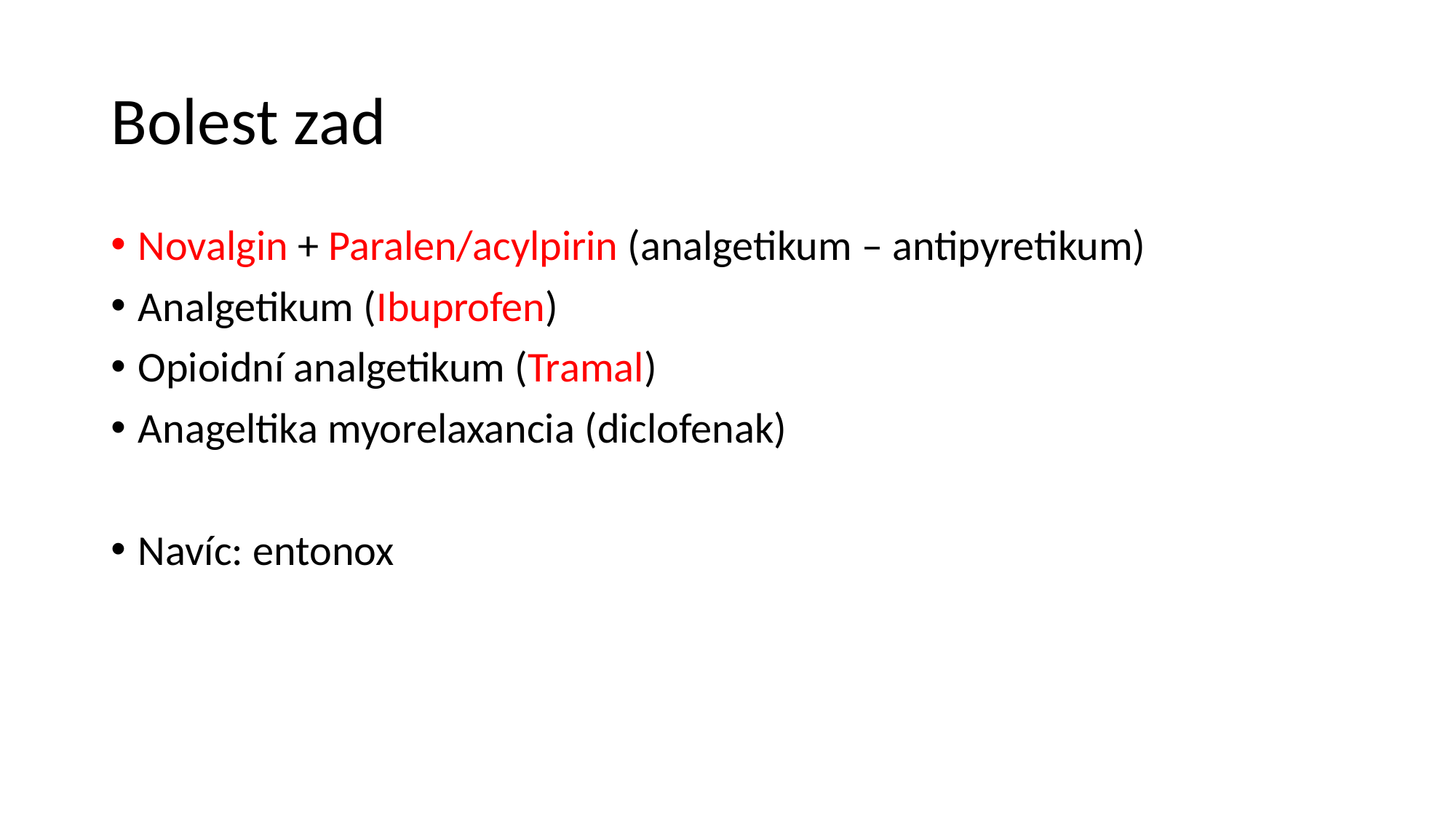

# Bolest zad
Novalgin + Paralen/acylpirin (analgetikum – antipyretikum)
Analgetikum (Ibuprofen)
Opioidní analgetikum (Tramal)
Anageltika myorelaxancia (diclofenak)

Navíc: entonox